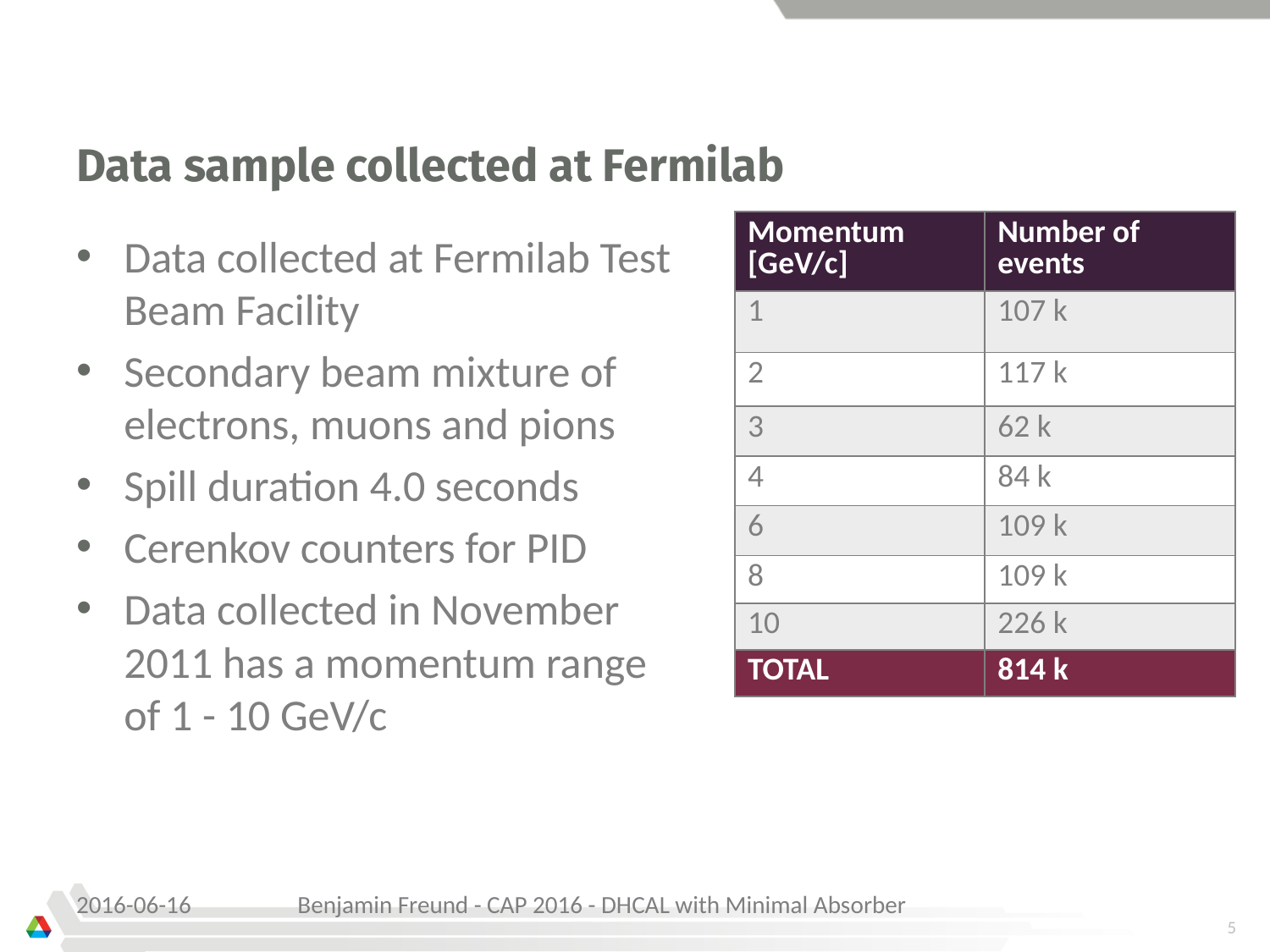

# Data sample collected at Fermilab
| Momentum [GeV/c] | Number of events |
| --- | --- |
| 1 | 107 k |
| 2 | 117 k |
| 3 | 62 k |
| 4 | 84 k |
| 6 | 109 k |
| 8 | 109 k |
| 10 | 226 k |
| TOTAL | 814 k |
Data collected at Fermilab Test Beam Facility
Secondary beam mixture of electrons, muons and pions
Spill duration 4.0 seconds
Cerenkov counters for PID
Data collected in November 2011 has a momentum range of 1 - 10 GeV/c
2016-06-16
Benjamin Freund - CAP 2016 - DHCAL with Minimal Absorber
5